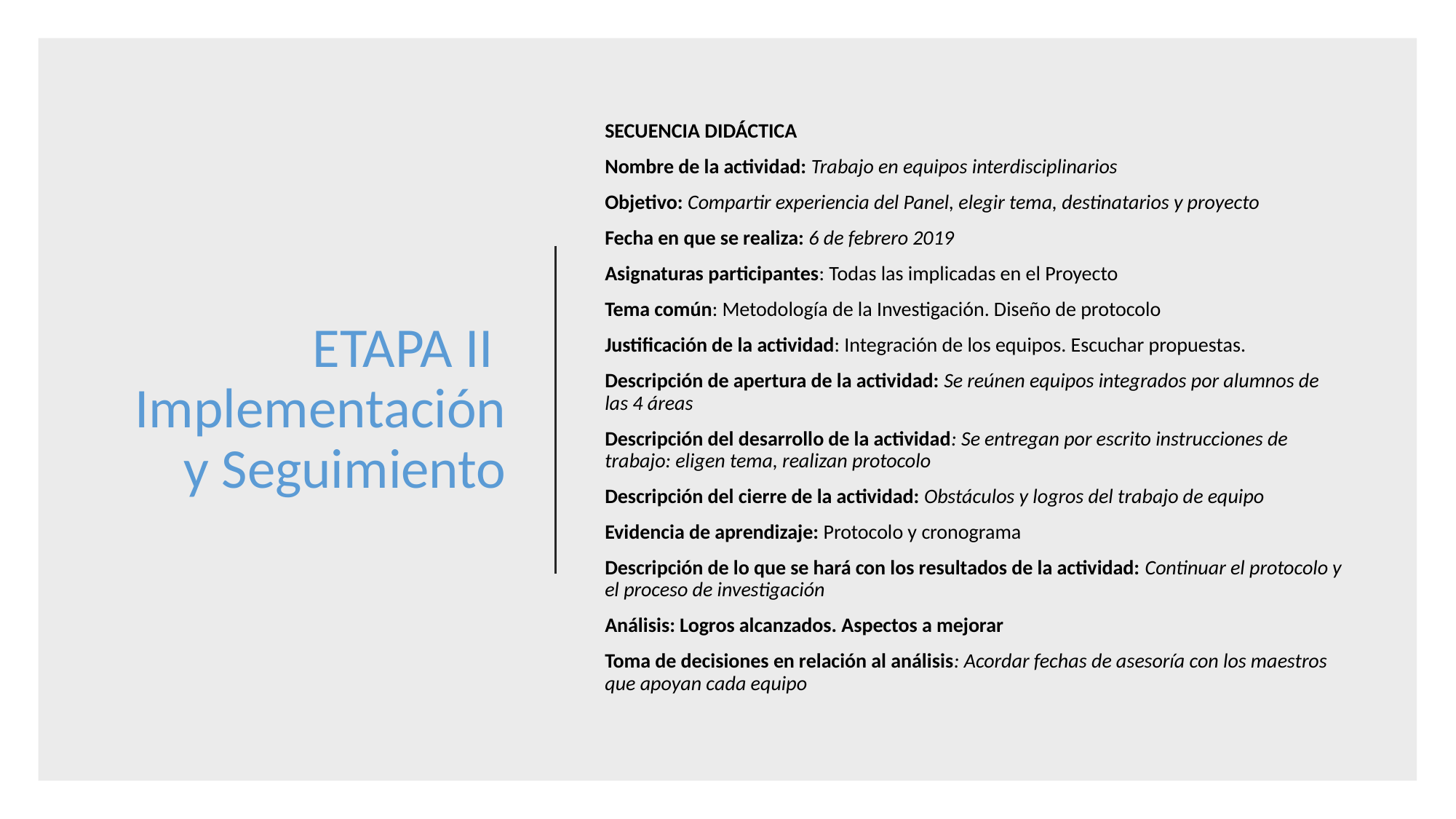

# ETAPA II Implementación y Seguimiento
SECUENCIA DIDÁCTICA
Nombre de la actividad: Trabajo en equipos interdisciplinarios
Objetivo: Compartir experiencia del Panel, elegir tema, destinatarios y proyecto
Fecha en que se realiza: 6 de febrero 2019
Asignaturas participantes: Todas las implicadas en el Proyecto
Tema común: Metodología de la Investigación. Diseño de protocolo
Justificación de la actividad: Integración de los equipos. Escuchar propuestas.
Descripción de apertura de la actividad: Se reúnen equipos integrados por alumnos de las 4 áreas
Descripción del desarrollo de la actividad: Se entregan por escrito instrucciones de trabajo: eligen tema, realizan protocolo
Descripción del cierre de la actividad: Obstáculos y logros del trabajo de equipo
Evidencia de aprendizaje: Protocolo y cronograma
Descripción de lo que se hará con los resultados de la actividad: Continuar el protocolo y el proceso de investigación
Análisis: Logros alcanzados. Aspectos a mejorar
Toma de decisiones en relación al análisis: Acordar fechas de asesoría con los maestros que apoyan cada equipo